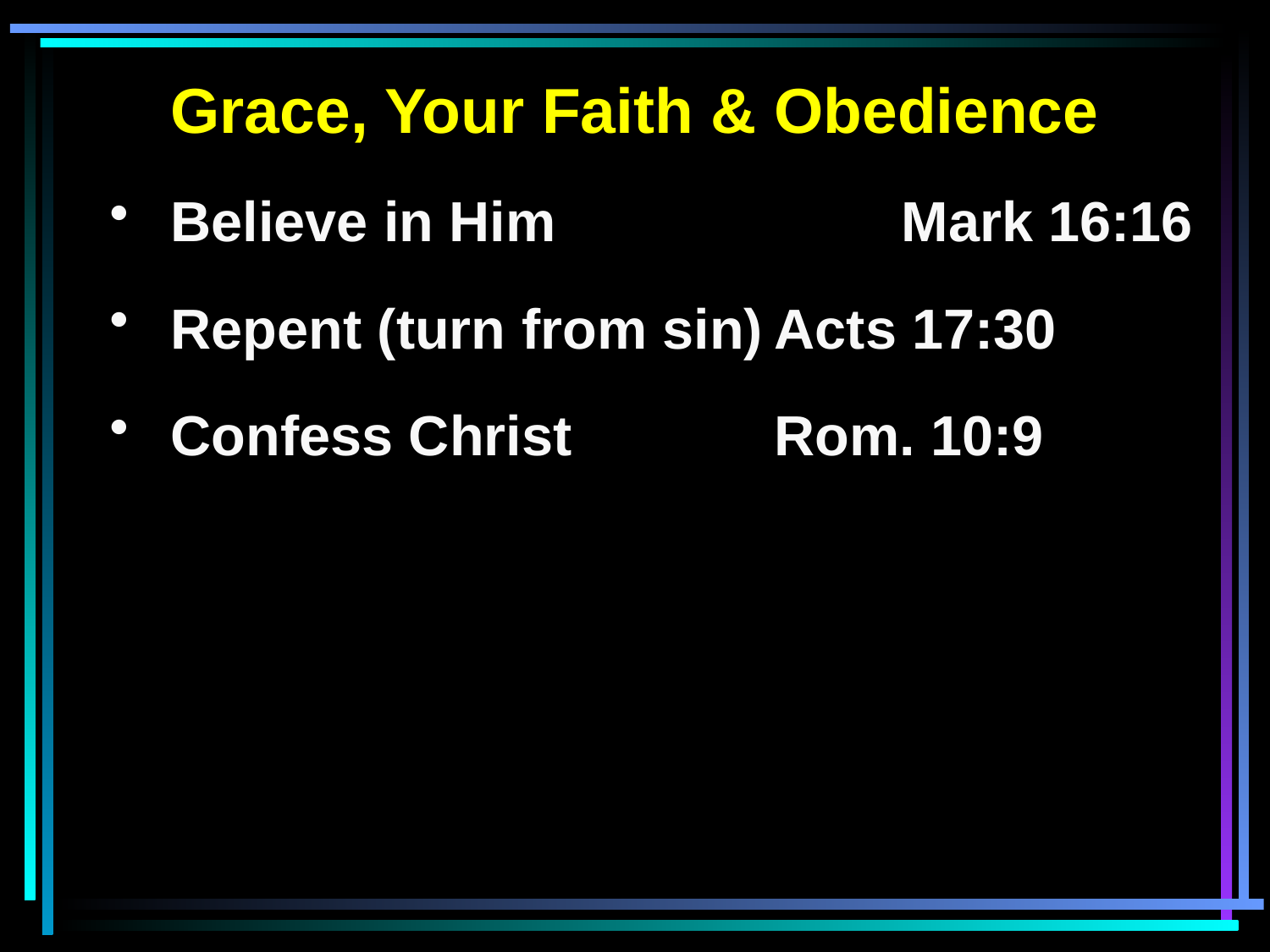

Grace, Your Faith & Obedience
  Believe in Him			Mark 16:16
  Repent (turn from sin)	Acts 17:30
  Confess Christ		Rom. 10:9